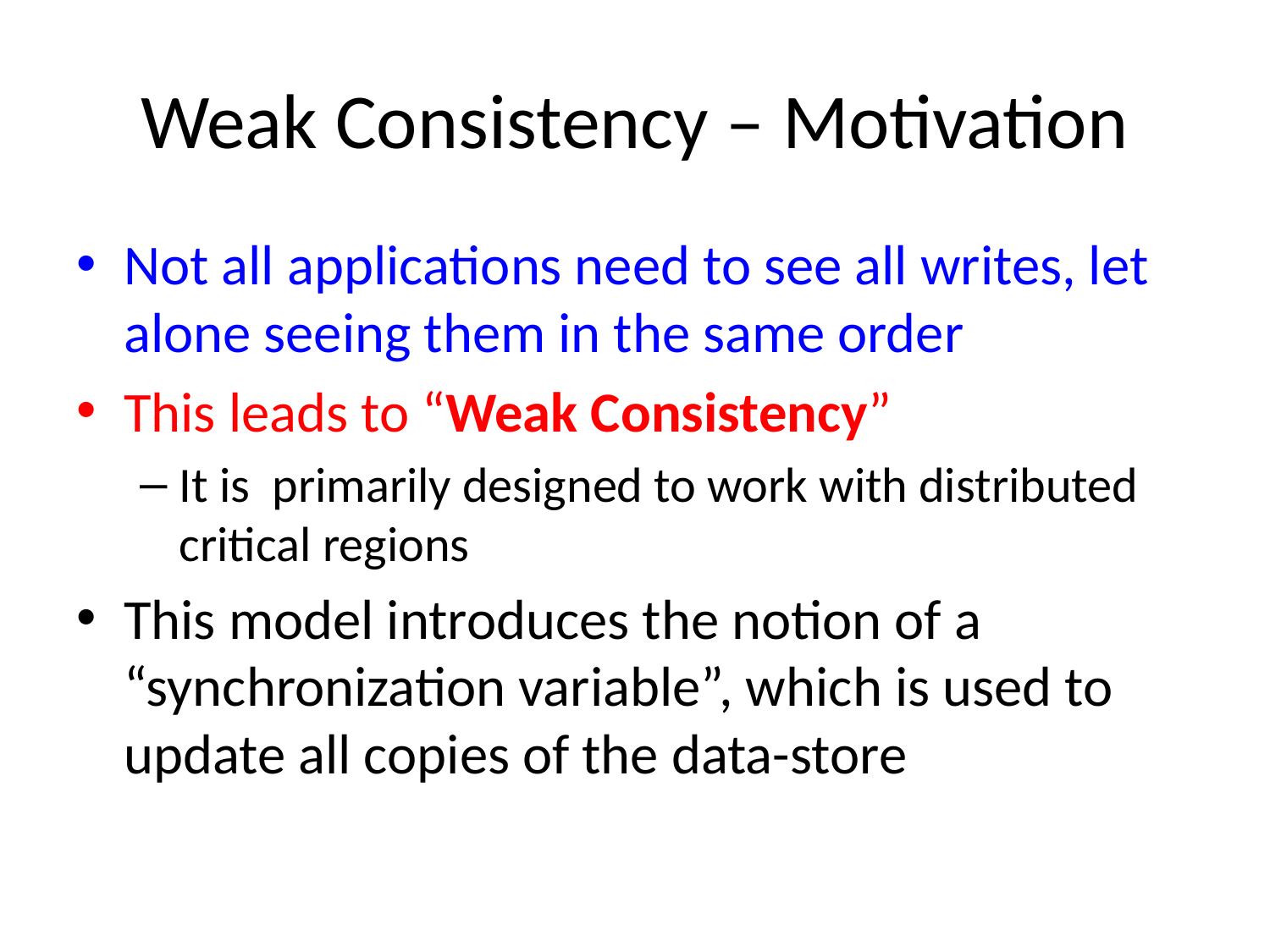

# Weak Consistency – Motivation
Not all applications need to see all writes, let alone seeing them in the same order
This leads to “Weak Consistency”
It is  primarily designed to work with distributed critical regions
This model introduces the notion of a “synchronization variable”, which is used to update all copies of the data-store